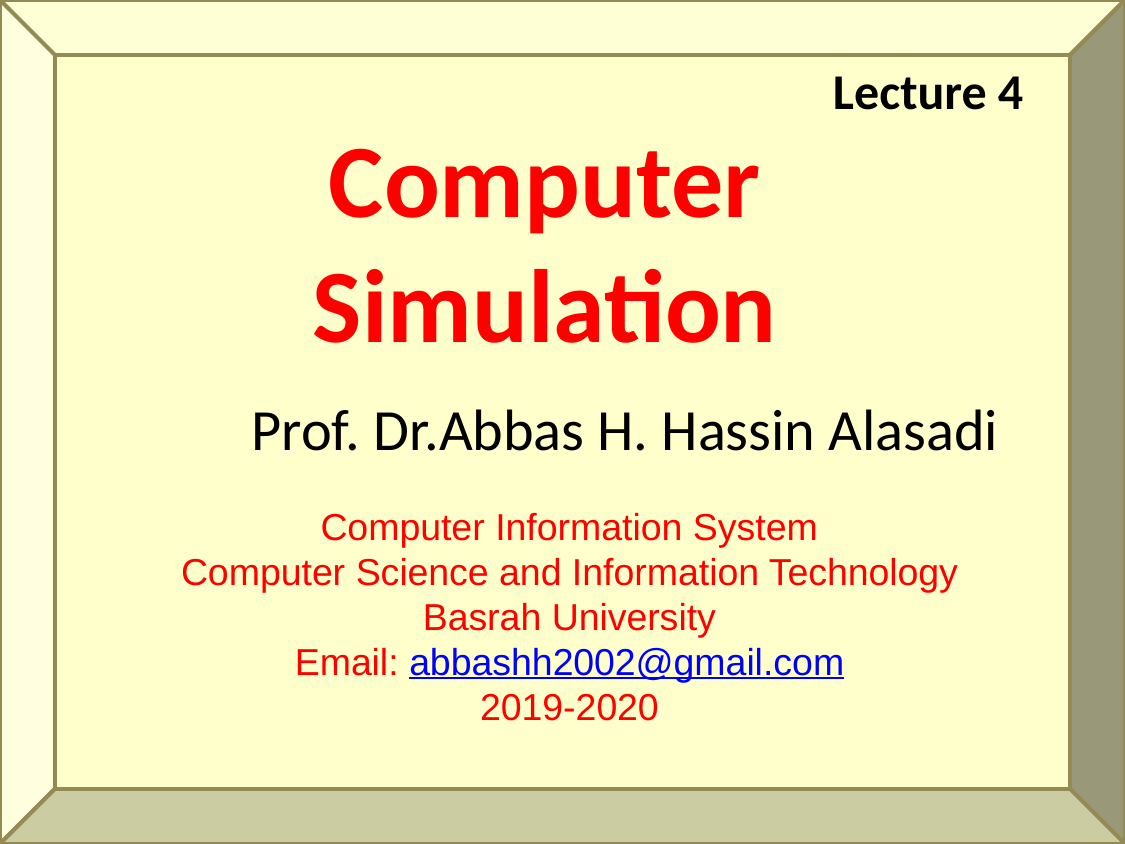

Lecture 4
Computer Simulation
Prof. Dr.Abbas H. Hassin Alasadi
Computer Information System
Computer Science and Information Technology
Basrah University
Email: abbashh2002@gmail.com
2019-2020